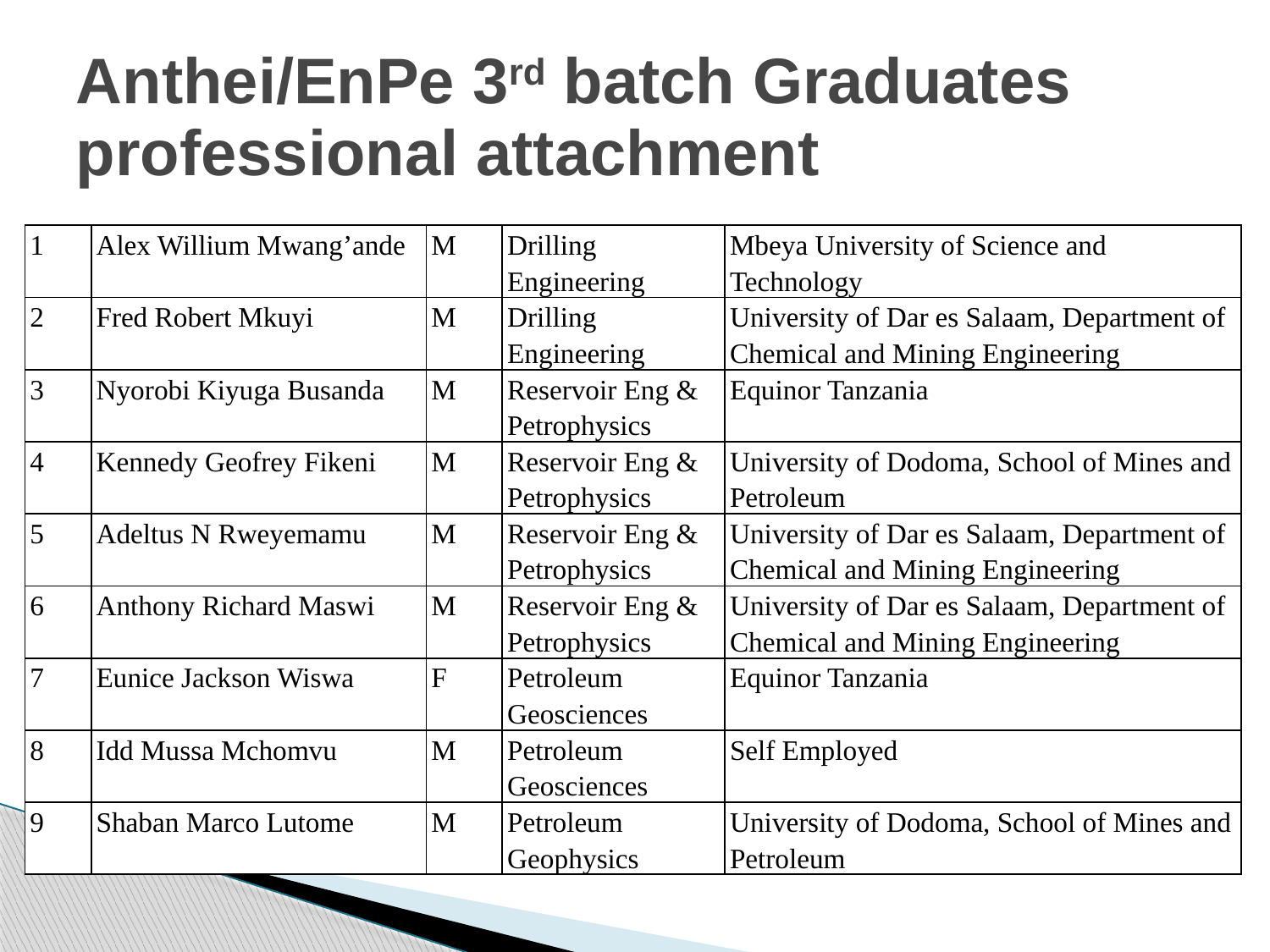

# Anthei/EnPe 3rd batch Graduates professional attachment
| 1 | Alex Willium Mwang’ande | M | Drilling Engineering | Mbeya University of Science and Technology |
| --- | --- | --- | --- | --- |
| 2 | Fred Robert Mkuyi | M | Drilling Engineering | University of Dar es Salaam, Department of Chemical and Mining Engineering |
| 3 | Nyorobi Kiyuga Busanda | M | Reservoir Eng & Petrophysics | Equinor Tanzania |
| 4 | Kennedy Geofrey Fikeni | M | Reservoir Eng & Petrophysics | University of Dodoma, School of Mines and Petroleum |
| 5 | Adeltus N Rweyemamu | M | Reservoir Eng & Petrophysics | University of Dar es Salaam, Department of Chemical and Mining Engineering |
| 6 | Anthony Richard Maswi | M | Reservoir Eng & Petrophysics | University of Dar es Salaam, Department of Chemical and Mining Engineering |
| 7 | Eunice Jackson Wiswa | F | Petroleum Geosciences | Equinor Tanzania |
| 8 | Idd Mussa Mchomvu | M | Petroleum Geosciences | Self Employed |
| 9 | Shaban Marco Lutome | M | Petroleum Geophysics | University of Dodoma, School of Mines and Petroleum |